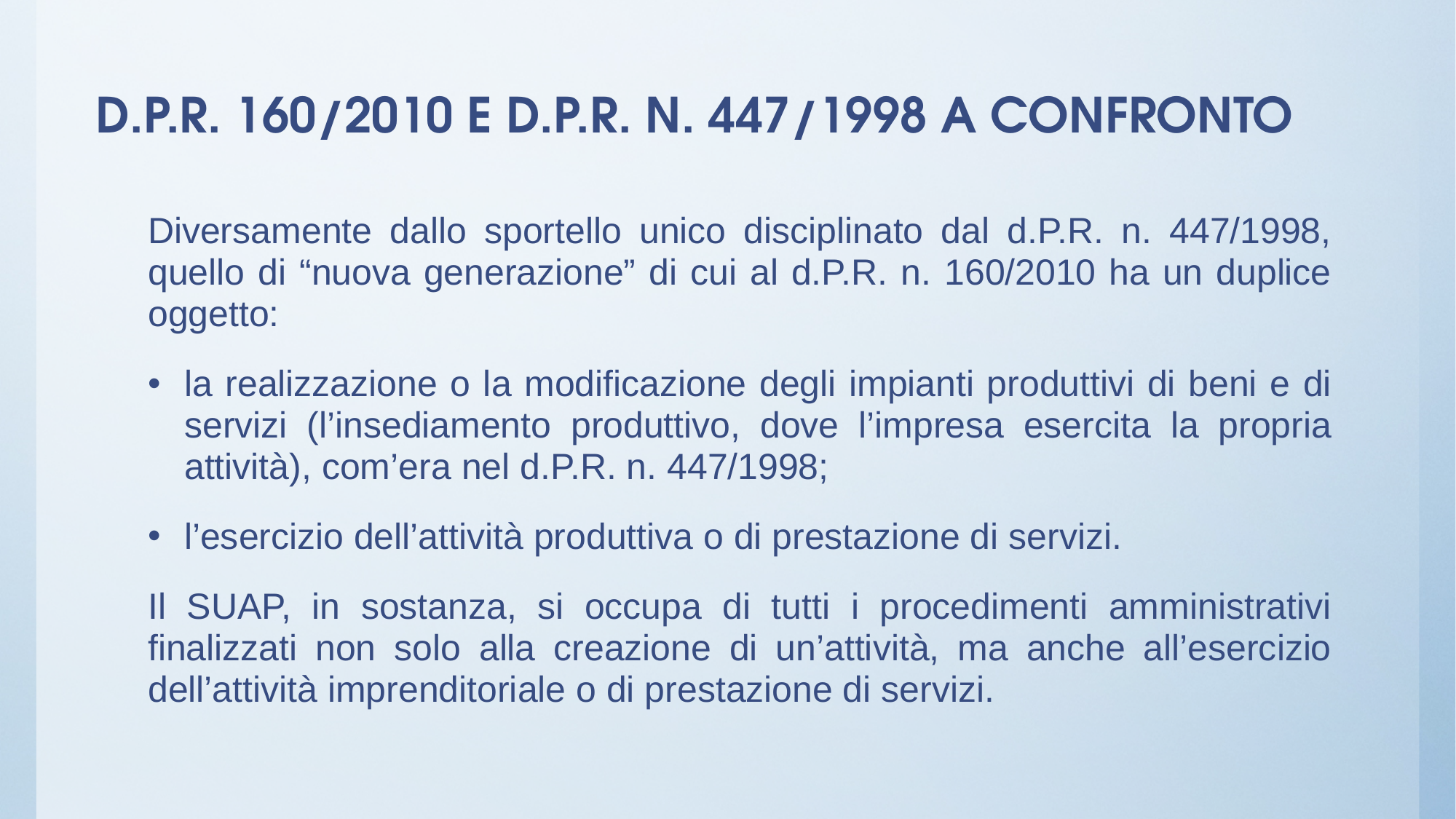

# D.P.R. 160/2010 E D.P.R. N. 447/1998 A CONFRONTO
Diversamente dallo sportello unico disciplinato dal d.P.R. n. 447/1998, quello di “nuova generazione” di cui al d.P.R. n. 160/2010 ha un duplice oggetto:
la realizzazione o la modificazione degli impianti produttivi di beni e di servizi (l’insediamento produttivo, dove l’impresa esercita la propria attività), com’era nel d.P.R. n. 447/1998;
l’esercizio dell’attività produttiva o di prestazione di servizi.
Il SUAP, in sostanza, si occupa di tutti i procedimenti amministrativi finalizzati non solo alla creazione di un’attività, ma anche all’esercizio dell’attività imprenditoriale o di prestazione di servizi.